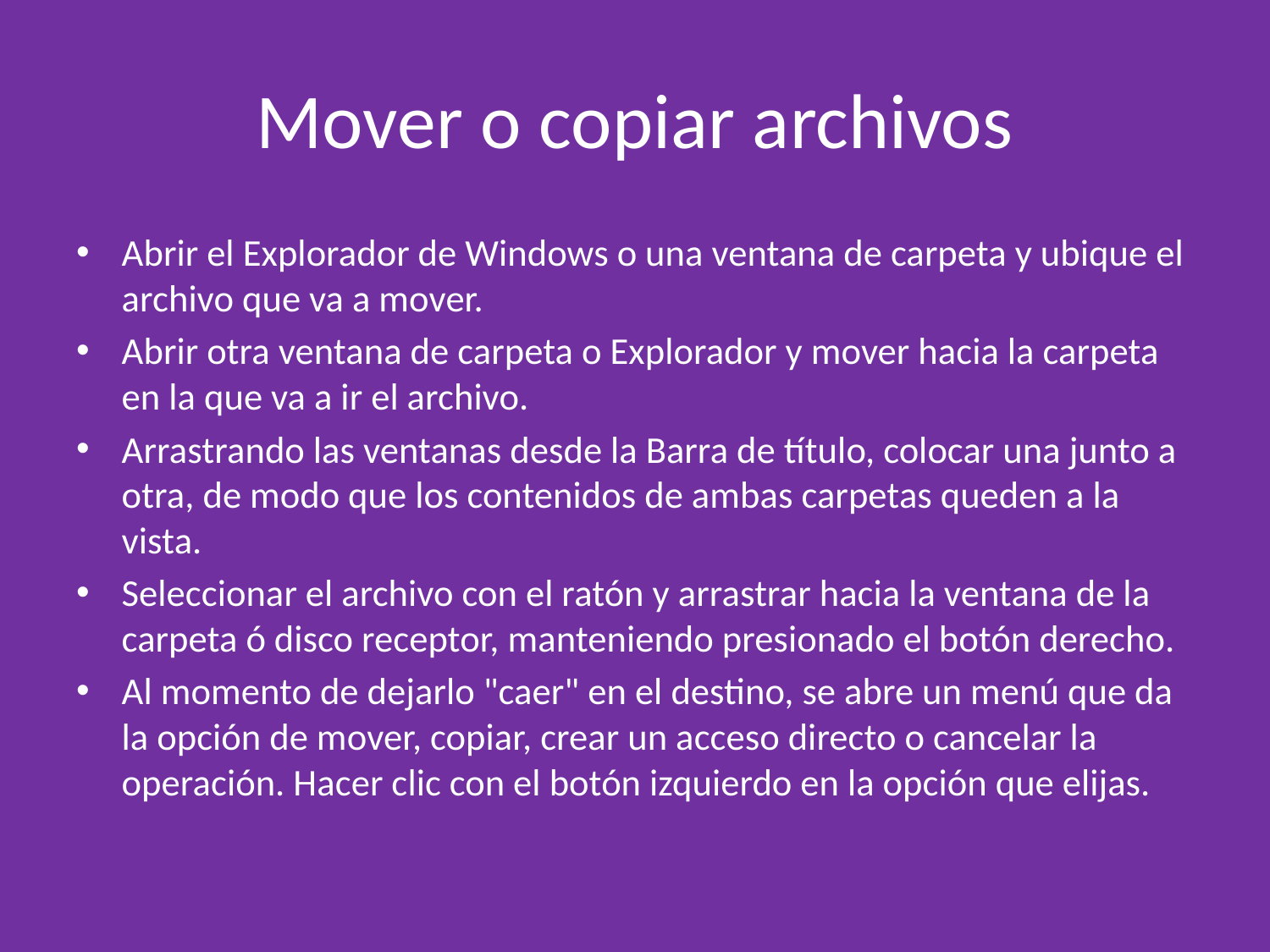

# Mover o copiar archivos
Abrir el Explorador de Windows o una ventana de carpeta y ubique el archivo que va a mover.
Abrir otra ventana de carpeta o Explorador y mover hacia la carpeta en la que va a ir el archivo.
Arrastrando las ventanas desde la Barra de título, colocar una junto a otra, de modo que los contenidos de ambas carpetas queden a la vista.
Seleccionar el archivo con el ratón y arrastrar hacia la ventana de la carpeta ó disco receptor, manteniendo presionado el botón derecho.
Al momento de dejarlo "caer" en el destino, se abre un menú que da la opción de mover, copiar, crear un acceso directo o cancelar la operación. Hacer clic con el botón izquierdo en la opción que elijas.